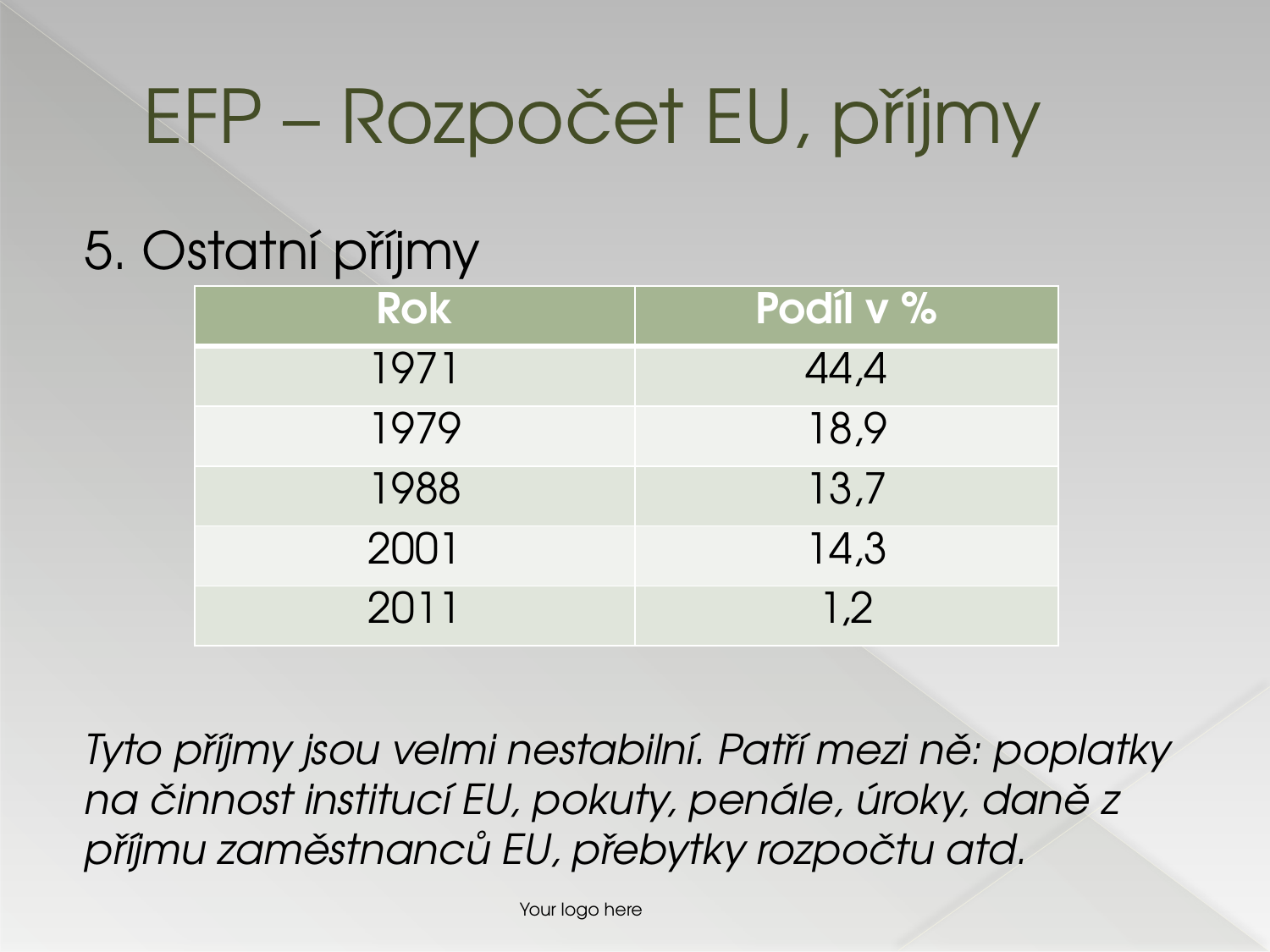

# EFP – Rozpočet EU, příjmy
5. Ostatní příjmy

Tyto příjmy jsou velmi nestabilní. Patří mezi ně: poplatky na činnost institucí EU, pokuty, penále, úroky, daně z příjmu zaměstnanců EU, přebytky rozpočtu atd.
| Rok | Podíl v % |
| --- | --- |
| 1971 | 44,4 |
| 1979 | 18,9 |
| 1988 | 13,7 |
| 2001 | 14,3 |
| 2011 | 1,2 |
Your logo here